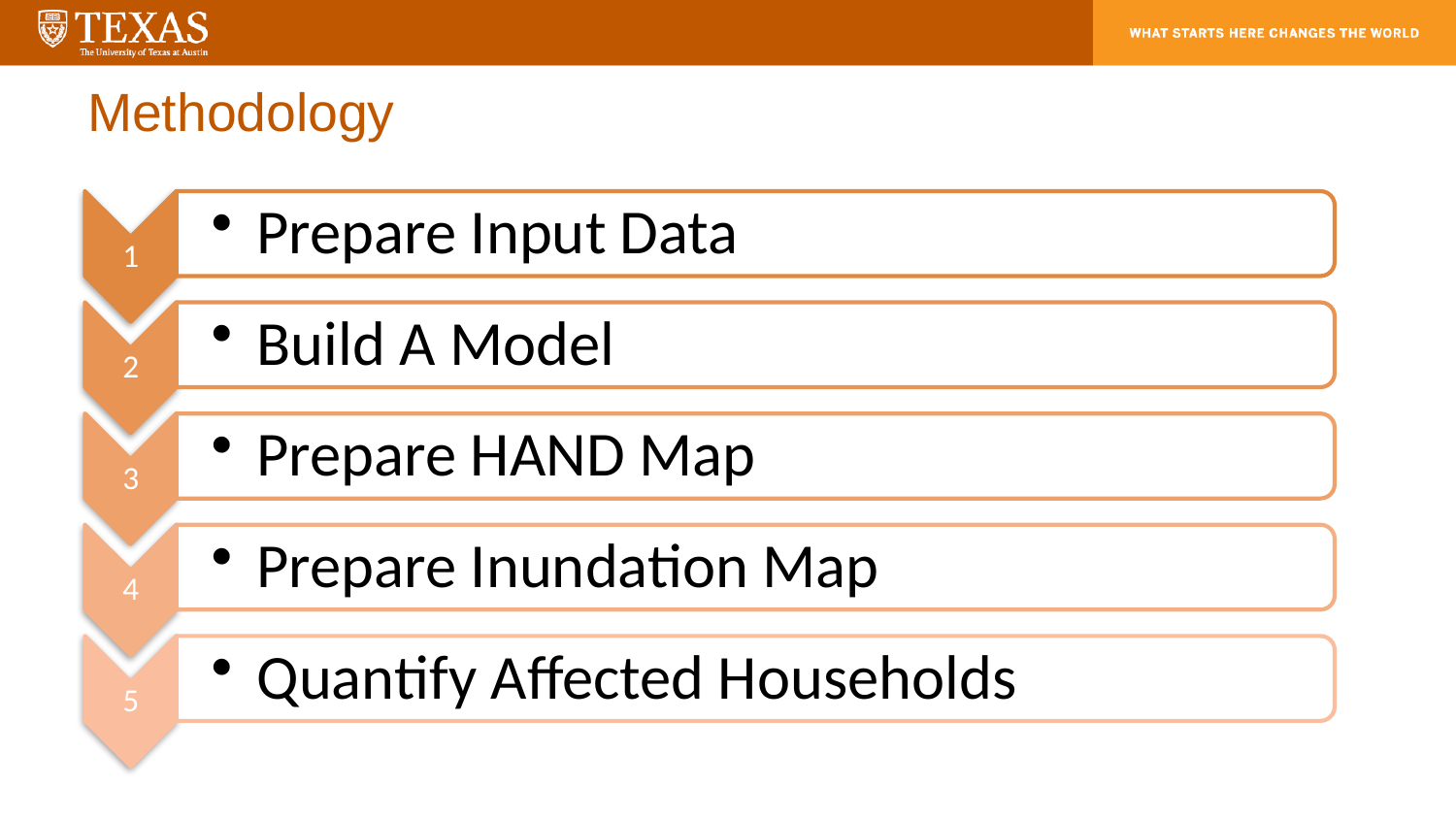

# Methodology
1
Prepare Input Data
2
Build A Model
3
Prepare HAND Map
4
Prepare Inundation Map
5
Quantify Affected Households